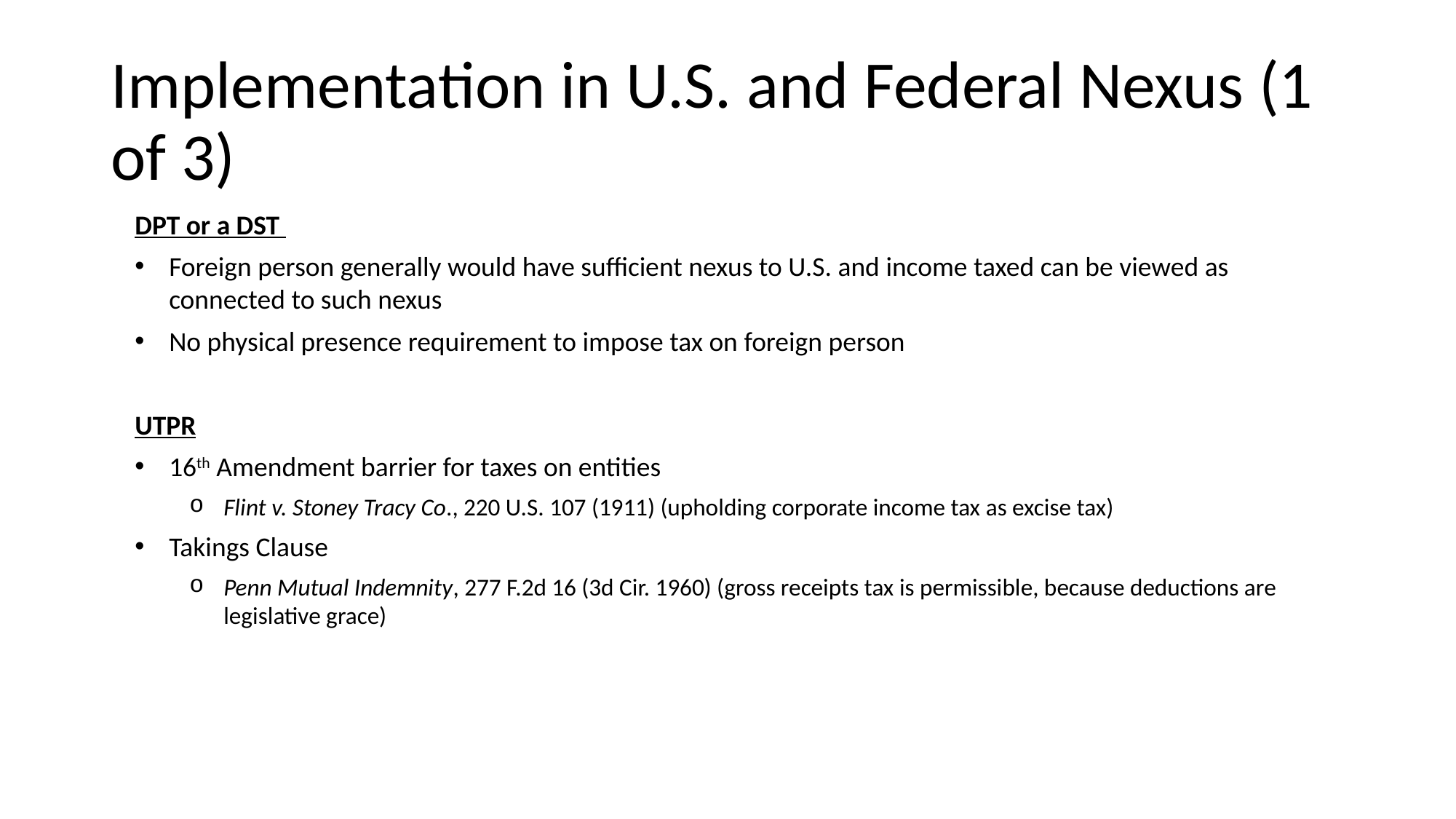

# Implementation in U.S. and Federal Nexus (1 of 3)
DPT or a DST
Foreign person generally would have sufficient nexus to U.S. and income taxed can be viewed as connected to such nexus
No physical presence requirement to impose tax on foreign person

UTPR
16th Amendment barrier for taxes on entities
Flint v. Stoney Tracy Co., 220 U.S. 107 (1911) (upholding corporate income tax as excise tax)
Takings Clause
Penn Mutual Indemnity, 277 F.2d 16 (3d Cir. 1960) (gross receipts tax is permissible, because deductions are legislative grace)